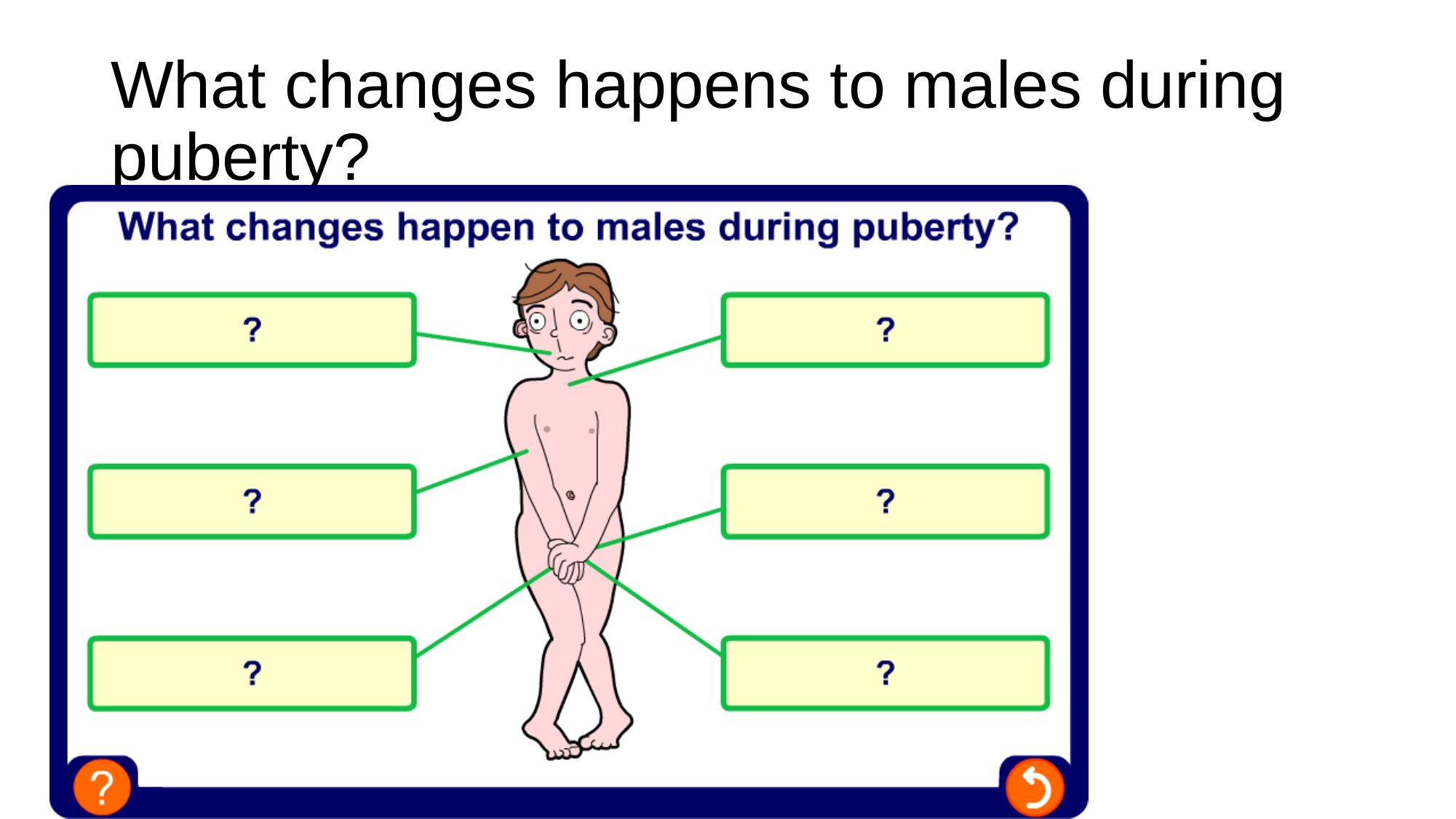

# What changes happens to males during puberty?